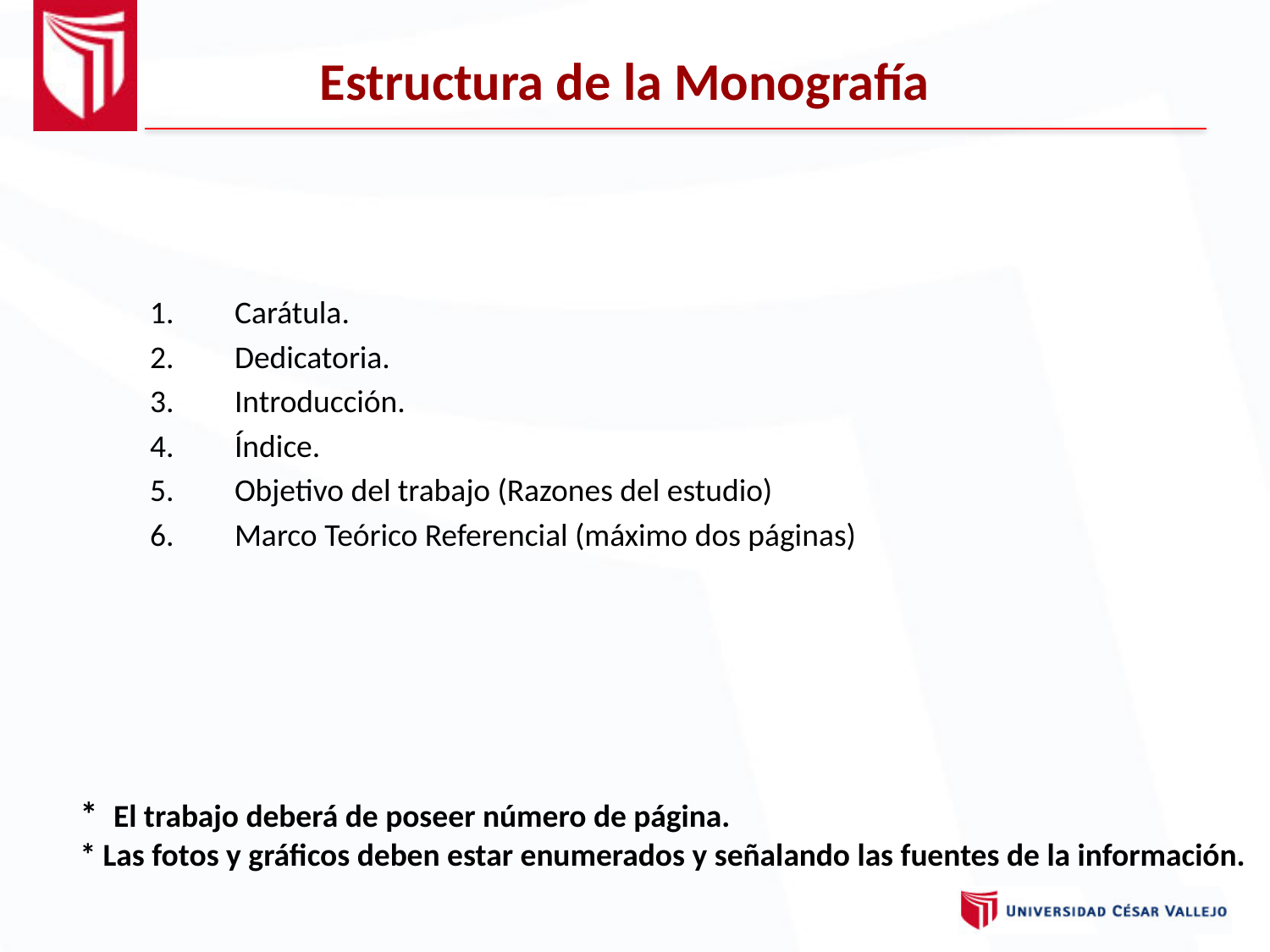

# Estructura de la Monografía
Carátula.
Dedicatoria.
Introducción.
Índice.
Objetivo del trabajo (Razones del estudio)
Marco Teórico Referencial (máximo dos páginas)
*  El trabajo deberá de poseer número de página.
* Las fotos y gráficos deben estar enumerados y señalando las fuentes de la información.